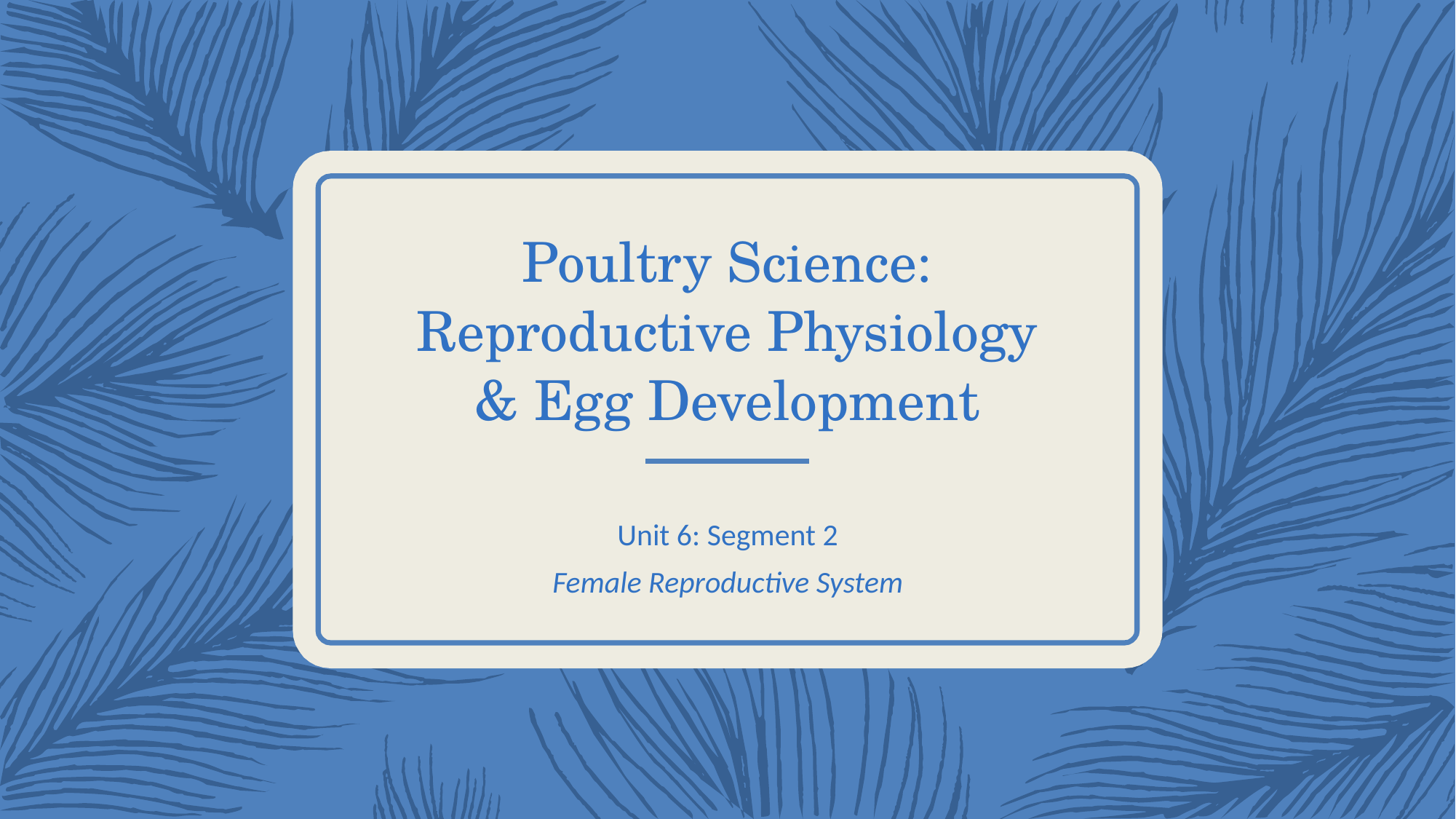

# Poultry Science: Reproductive Physiology & Egg Development
Unit 6: Segment 2
Female Reproductive System